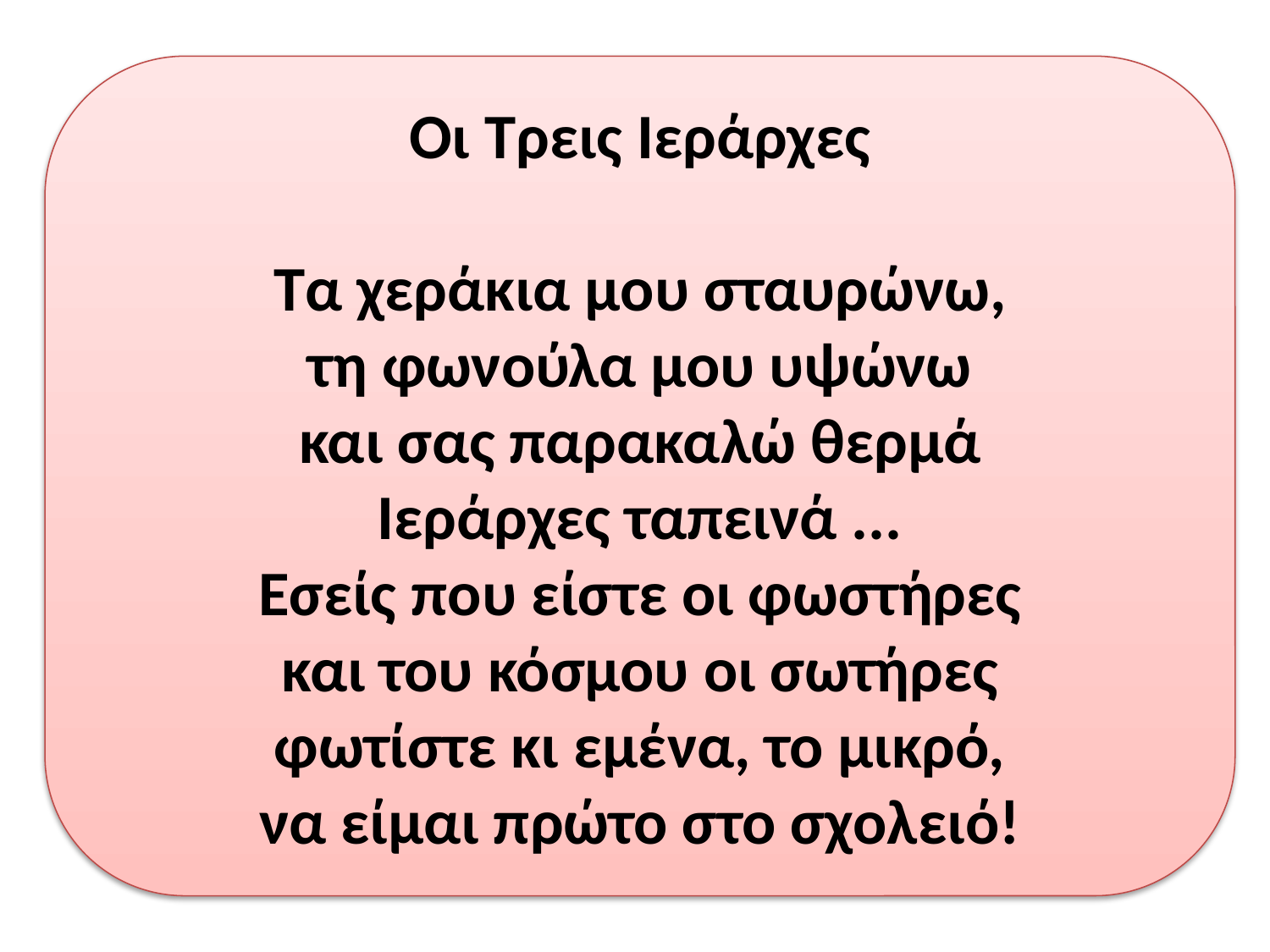

Οι Τρεις Ιεράρχες

Τα χεράκια μου σταυρώνω,
τη φωνούλα μου υψώνω
και σας παρακαλώ θερμά
Ιεράρχες ταπεινά ...
Εσείς που είστε οι φωστήρες
και του κόσμου οι σωτήρες
φωτίστε κι εμένα, το μικρό,
να είμαι πρώτο στο σχολειό!